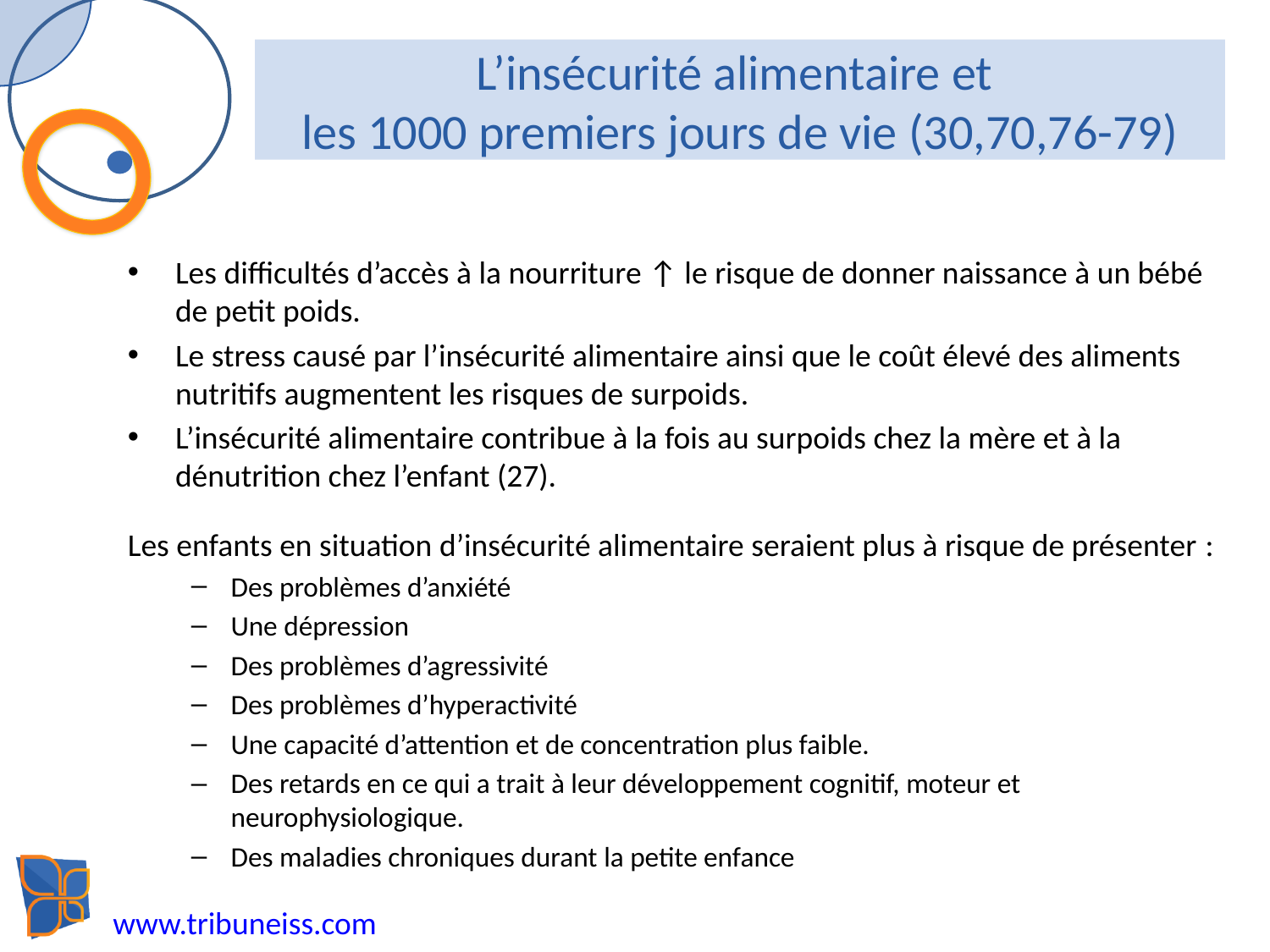

# L’insécurité alimentaire et les 1000 premiers jours de vie (30,70,76-79)
Les difficultés d’accès à la nourriture ↑ le risque de donner naissance à un bébé de petit poids.
Le stress causé par l’insécurité alimentaire ainsi que le coût élevé des aliments nutritifs augmentent les risques de surpoids.
L’insécurité alimentaire contribue à la fois au surpoids chez la mère et à la dénutrition chez l’enfant (27).

Les enfants en situation d’insécurité alimentaire seraient plus à risque de présenter :
Des problèmes d’anxiété
Une dépression
Des problèmes d’agressivité
Des problèmes d’hyperactivité
Une capacité d’attention et de concentration plus faible.
Des retards en ce qui a trait à leur développement cognitif, moteur et neurophysiologique.
Des maladies chroniques durant la petite enfance